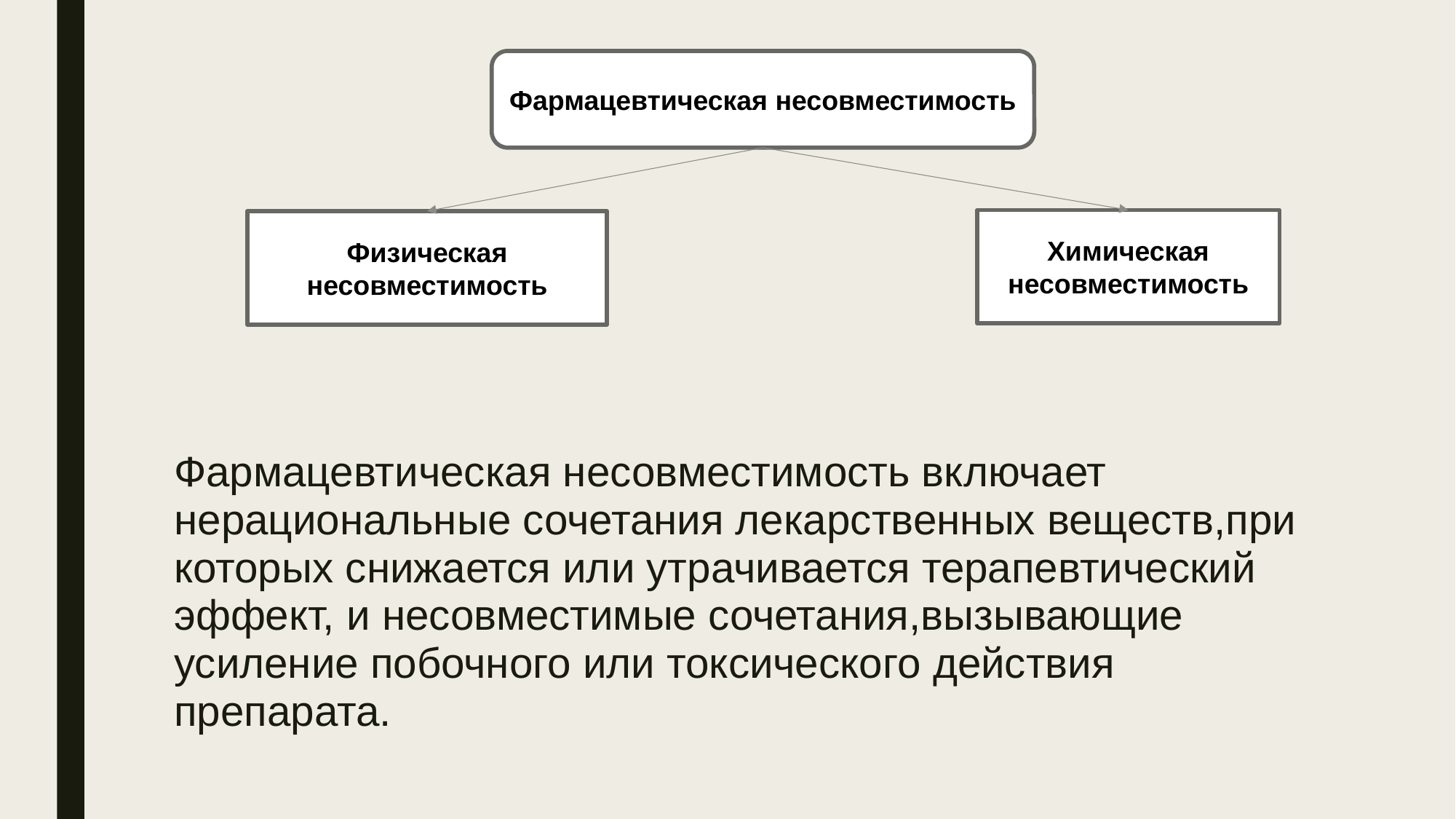

Фармацевтическая несовместимость
Химическая несовместимость
Физическая несовместимость
Фармацевтическая несовместимость включает нерациональные сочетания лекарственных веществ,при которых снижается или утрачивается терапевтический эффект, и несовместимые сочетания,вызывающие усиление побочного или токсического действия препарата.